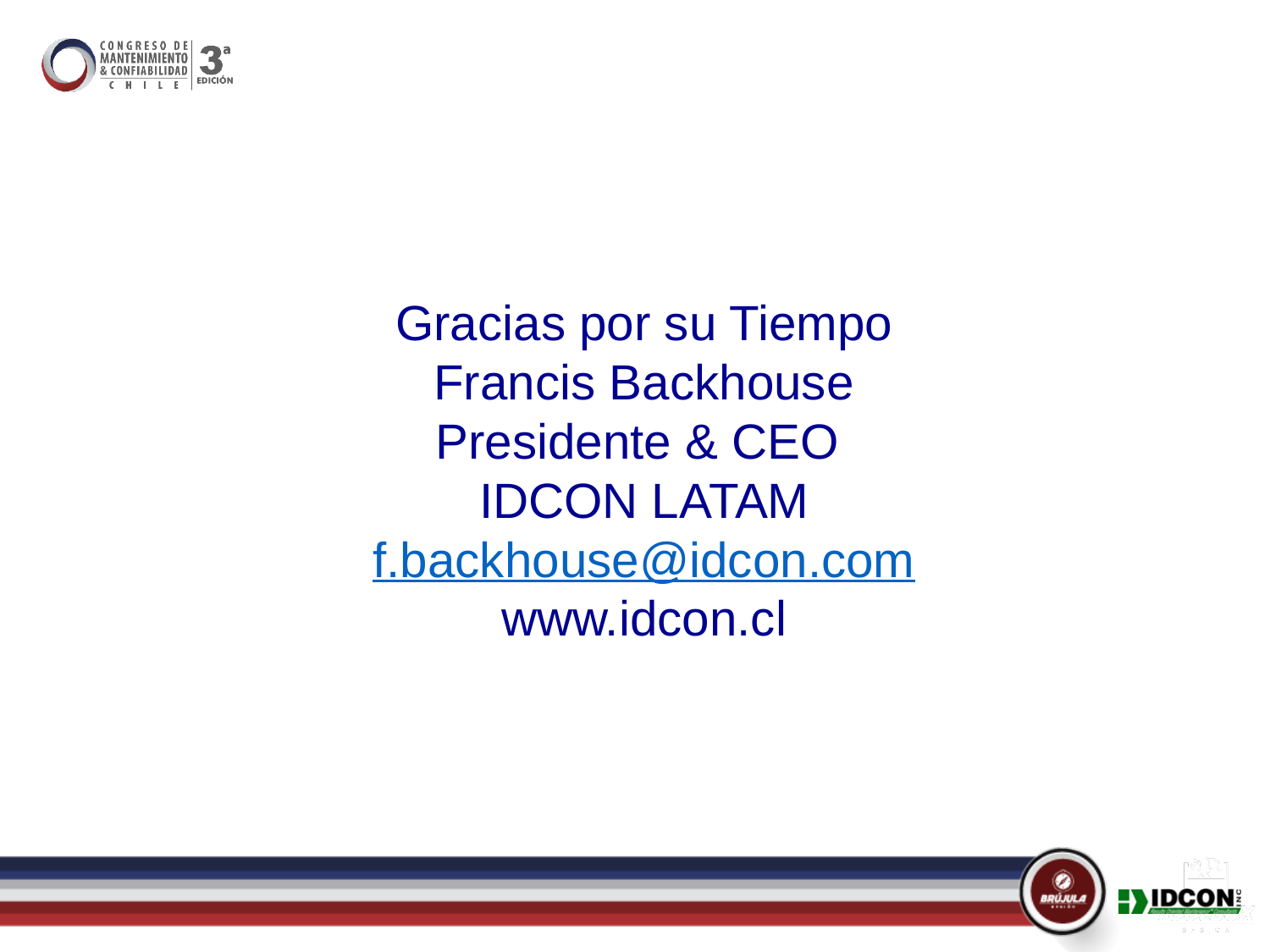

Gracias por su Tiempo
Francis Backhouse
Presidente & CEO
IDCON LATAM
f.backhouse@idcon.com
www.idcon.cl